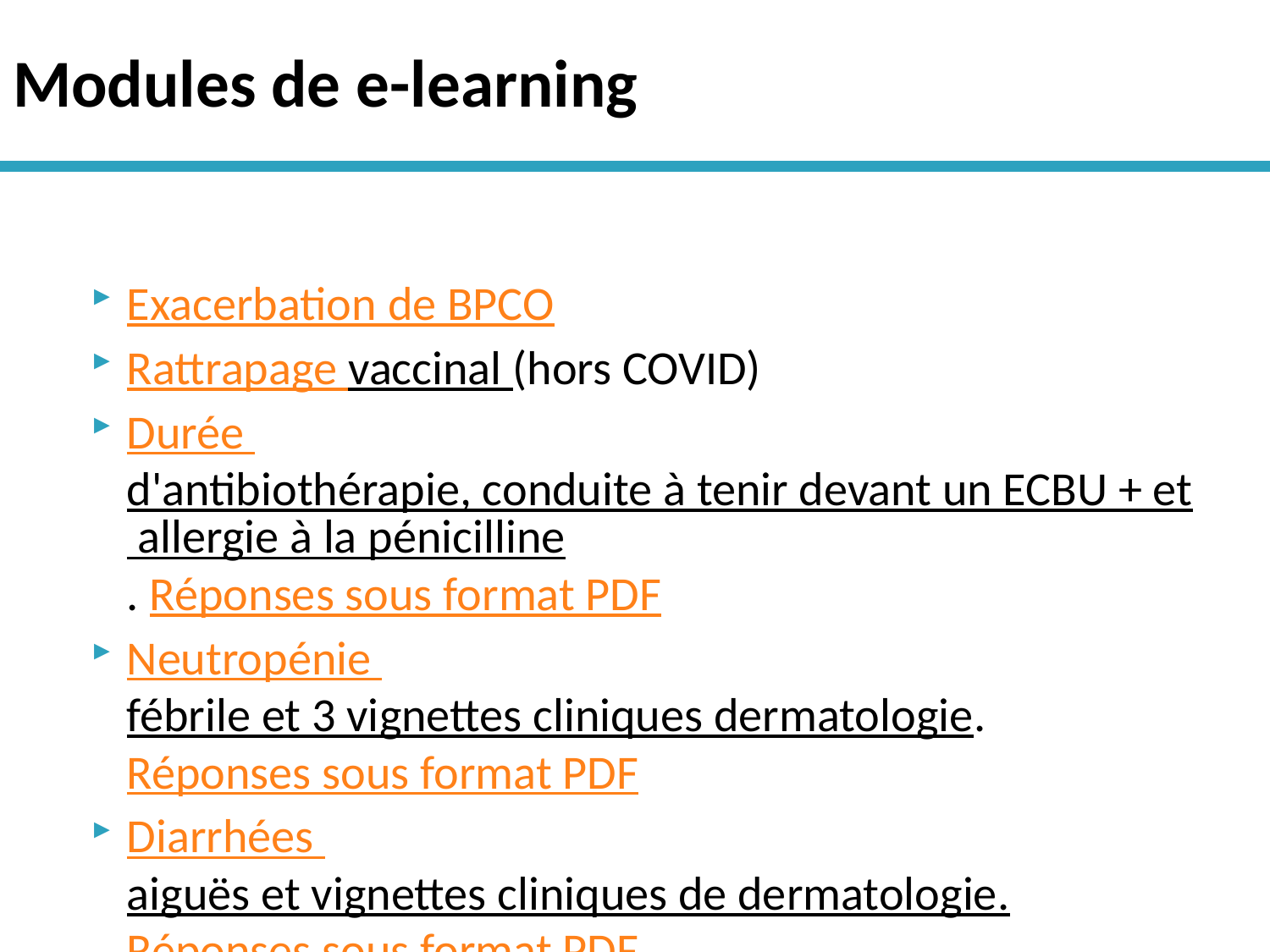

# Modules de e-learning
Exacerbation de BPCO
Rattrapage vaccinal (hors COVID)
Durée d'antibiothérapie, conduite à tenir devant un ECBU + et allergie à la pénicilline. Réponses sous format PDF
Neutropénie fébrile et 3 vignettes cliniques dermatologie. Réponses sous format PDF
Diarrhées aiguës et vignettes cliniques de dermatologie. Réponses sous format PDF.